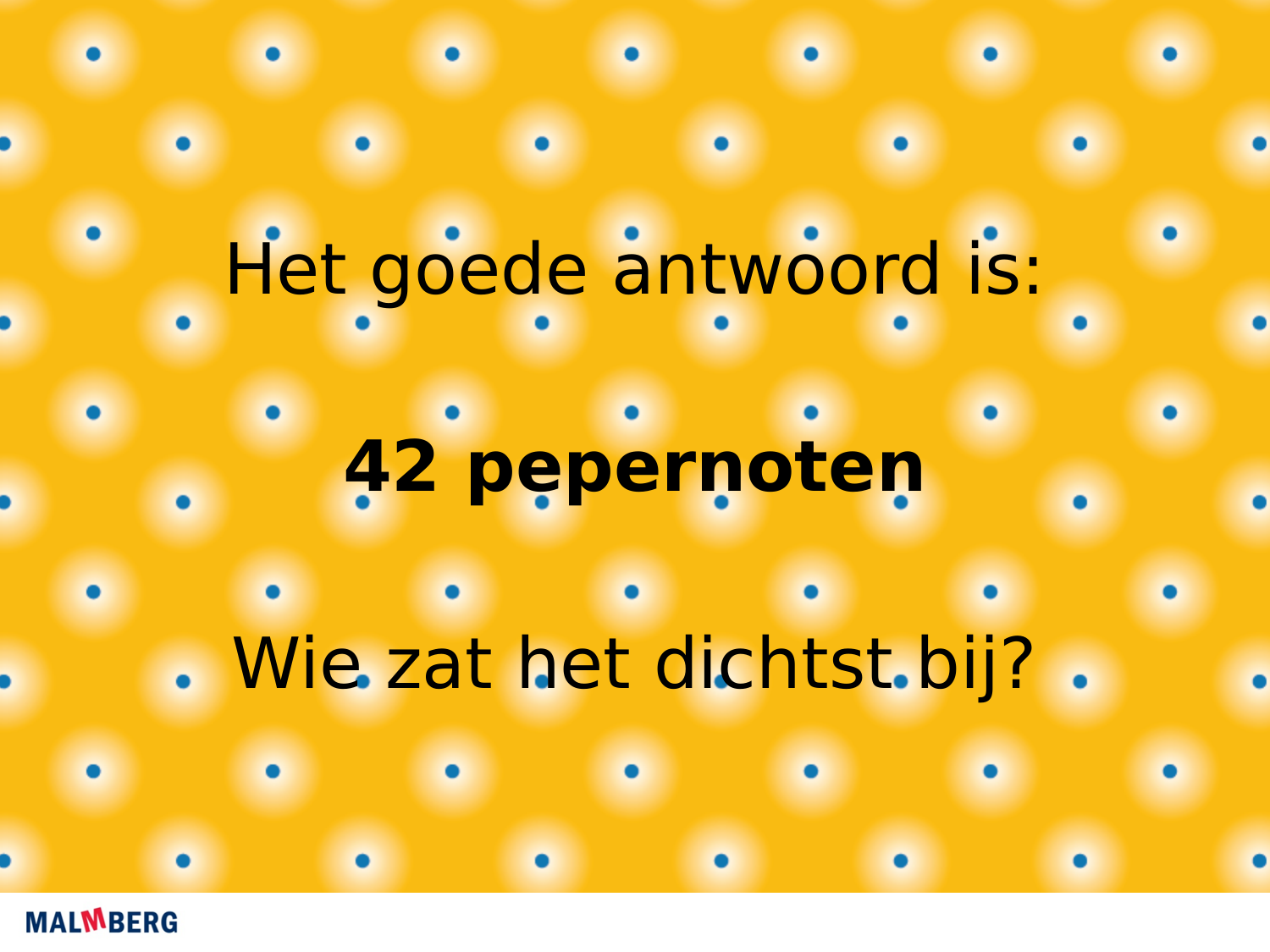

Het goede antwoord is:

42 pepernoten

Wie zat het dichtst bij?